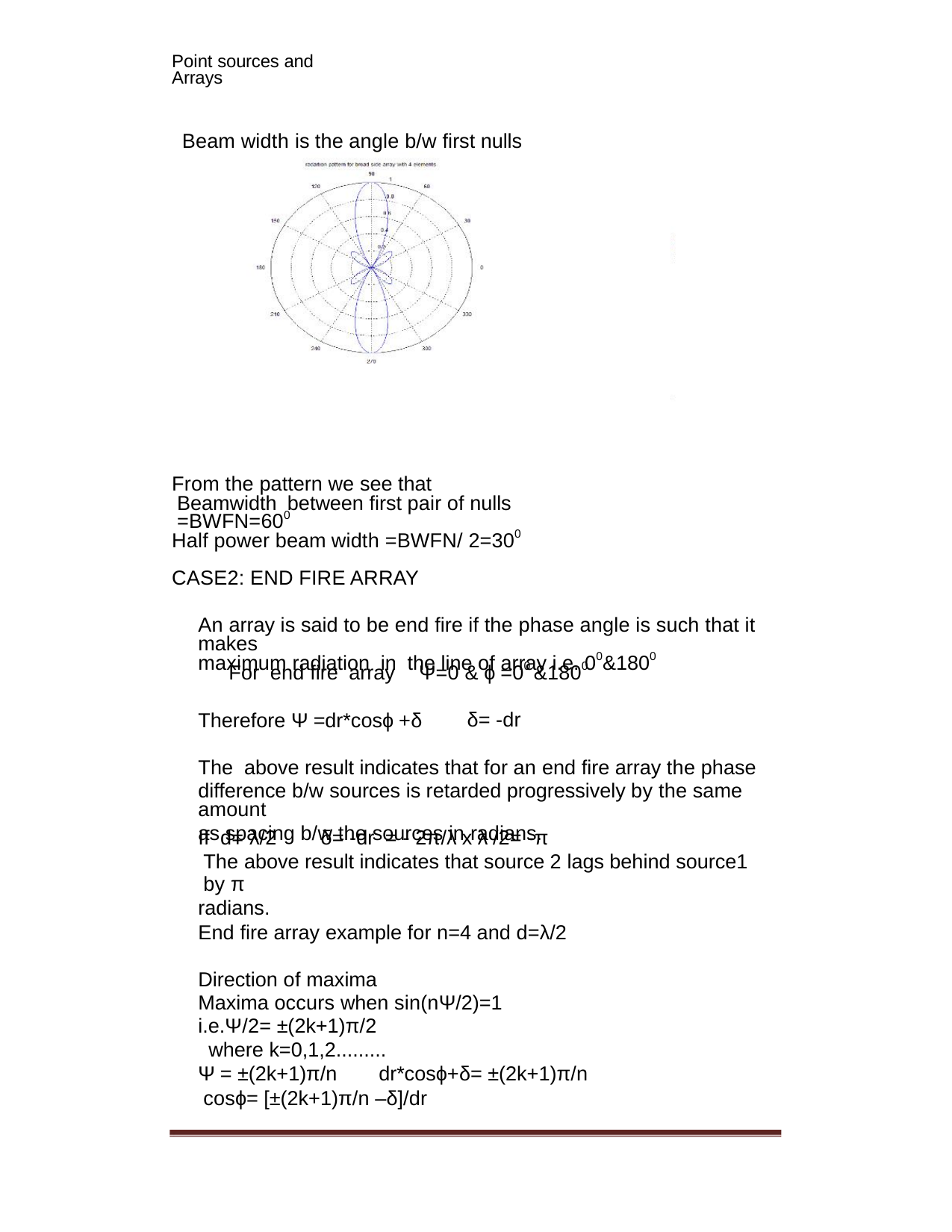

Point sources and Arrays
Beam width is the angle b/w first nulls

From the pattern we see that
Beamwidth between first pair of nulls =BWFN=600
Half power beam width =BWFN/ 2=300
CASE2: END FIRE ARRAY
An array is said to be end fire if the phase angle is such that it makes
maximum radiation in the line of array i.e. 00&1800
Ψ=0 & ϕ =00 &1800
For end fire array
Therefore Ψ =dr*cosϕ +δ
δ= -dr
The above result indicates that for an end fire array the phase
difference b/w sources is retarded progressively by the same amount
as spacing b/w the sources in radians.
If d= λ/2
δ= -dr = - 2π/λ x λ /2= -π
The above result indicates that source 2 lags behind source1 by π
radians.
End fire array example for n=4 and d=λ/2
Direction of maxima
Maxima occurs when sin(nΨ/2)=1
i.e.Ψ/2= ±(2k+1)π/2
where k=0,1,2.........
Ψ = ±(2k+1)π/n dr*cosϕ+δ= ±(2k+1)π/n
cosϕ= [±(2k+1)π/n –δ]/dr